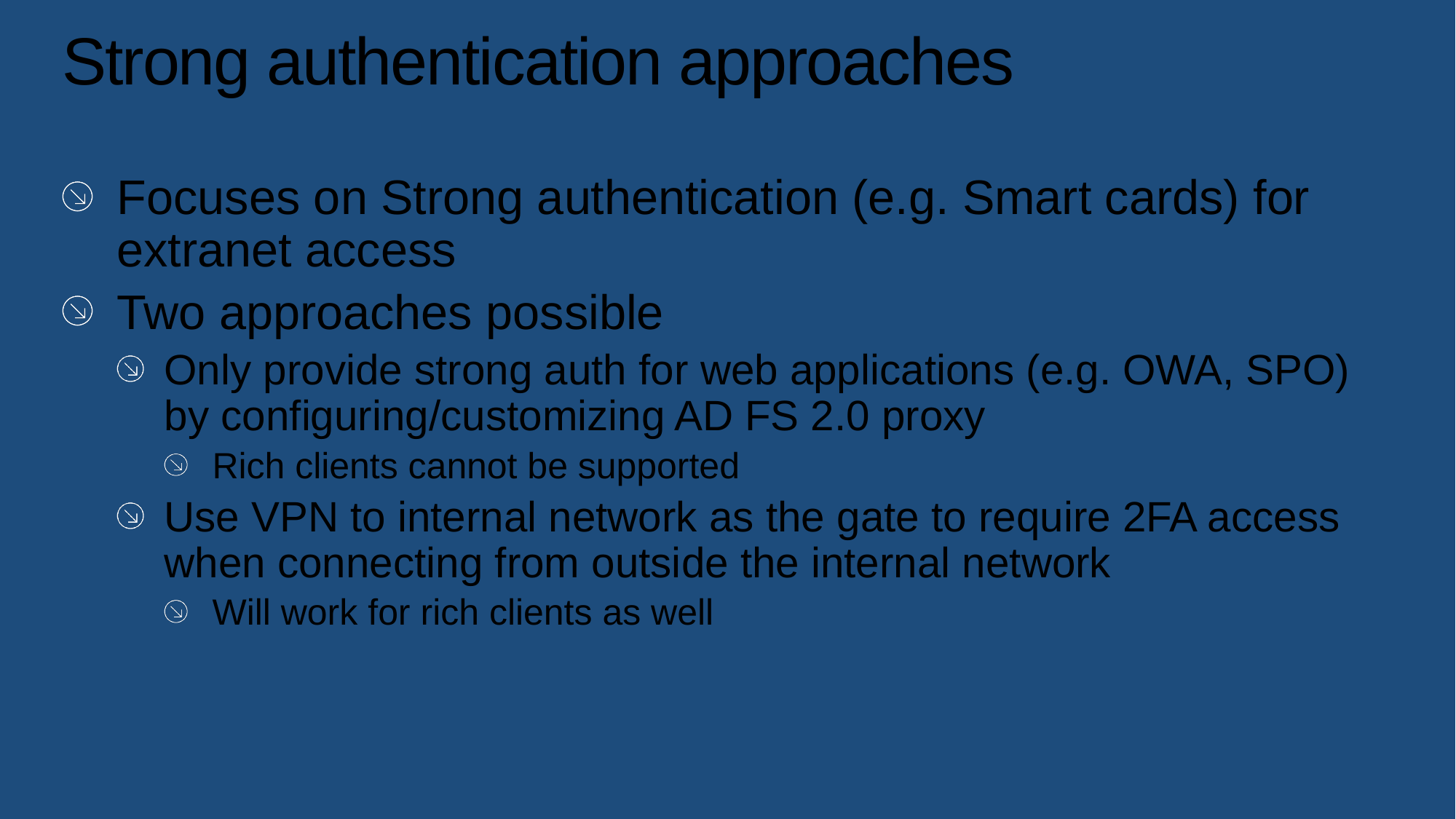

# Strong authentication approaches
Focuses on Strong authentication (e.g. Smart cards) for extranet access
Two approaches possible
Only provide strong auth for web applications (e.g. OWA, SPO) by configuring/customizing AD FS 2.0 proxy
Rich clients cannot be supported
Use VPN to internal network as the gate to require 2FA access when connecting from outside the internal network
Will work for rich clients as well